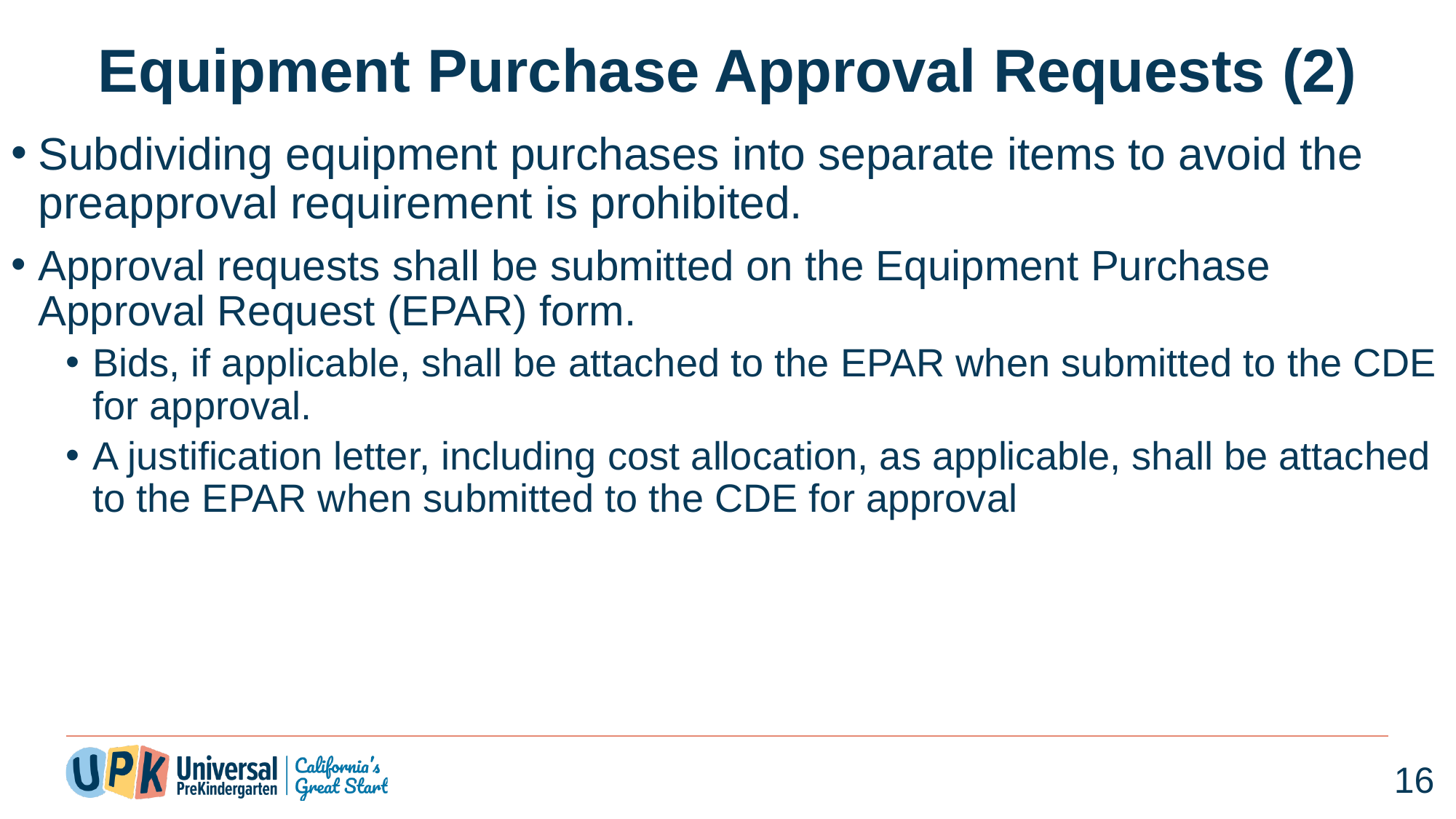

# Equipment Purchase Approval Requests (2)
Subdividing equipment purchases into separate items to avoid the preapproval requirement is prohibited.
Approval requests shall be submitted on the Equipment Purchase Approval Request (EPAR) form.
Bids, if applicable, shall be attached to the EPAR when submitted to the CDE for approval.
A justification letter, including cost allocation, as applicable, shall be attached to the EPAR when submitted to the CDE for approval

16